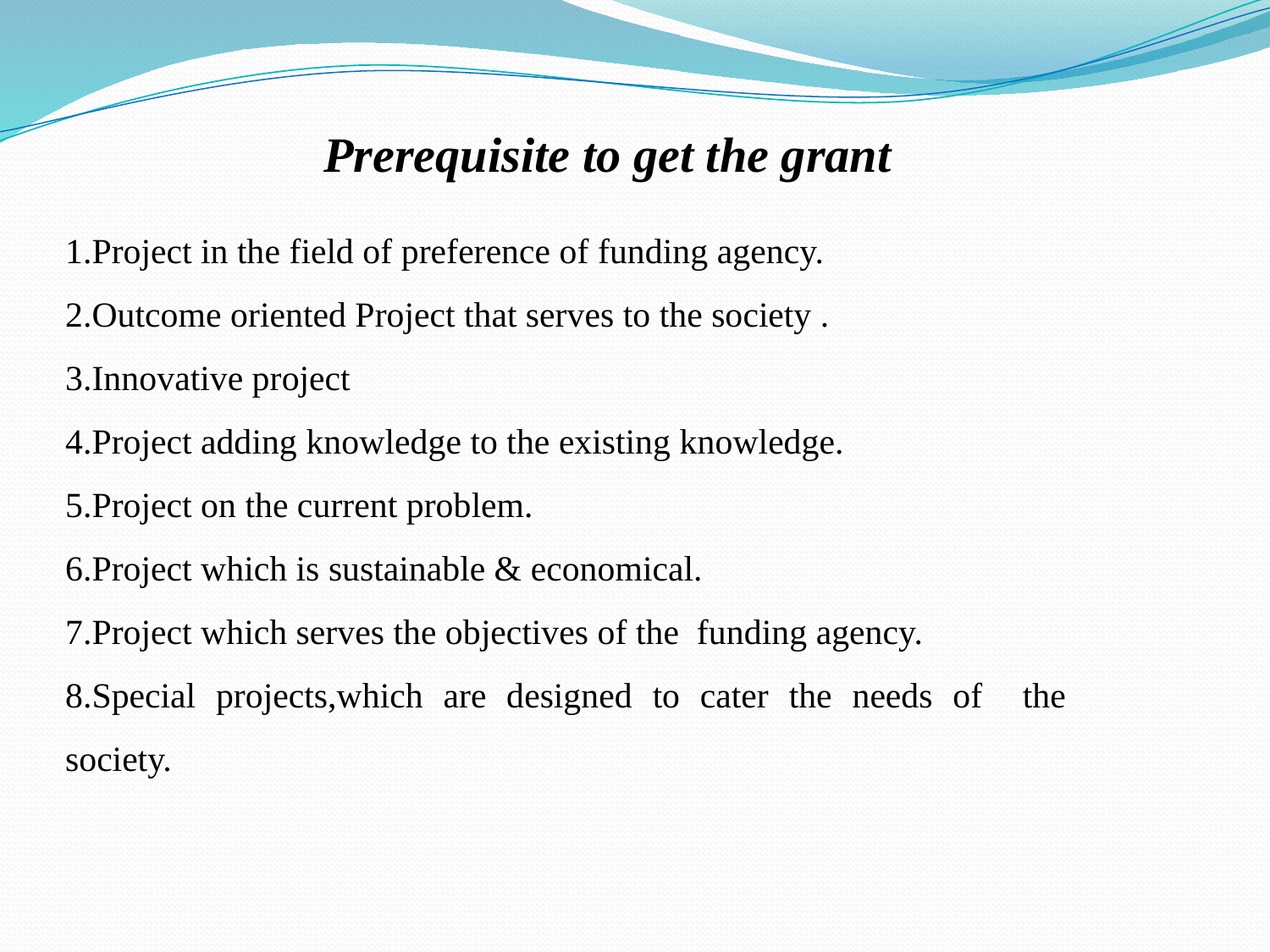

Prerequisite to get the grant
1.Project in the field of preference of funding agency.
2.Outcome oriented Project that serves to the society .
3.Innovative project
4.Project adding knowledge to the existing knowledge.
5.Project on the current problem.
6.Project which is sustainable & economical.
7.Project which serves the objectives of the  funding agency.
8.Special projects,which are designed to cater the needs of  the society.